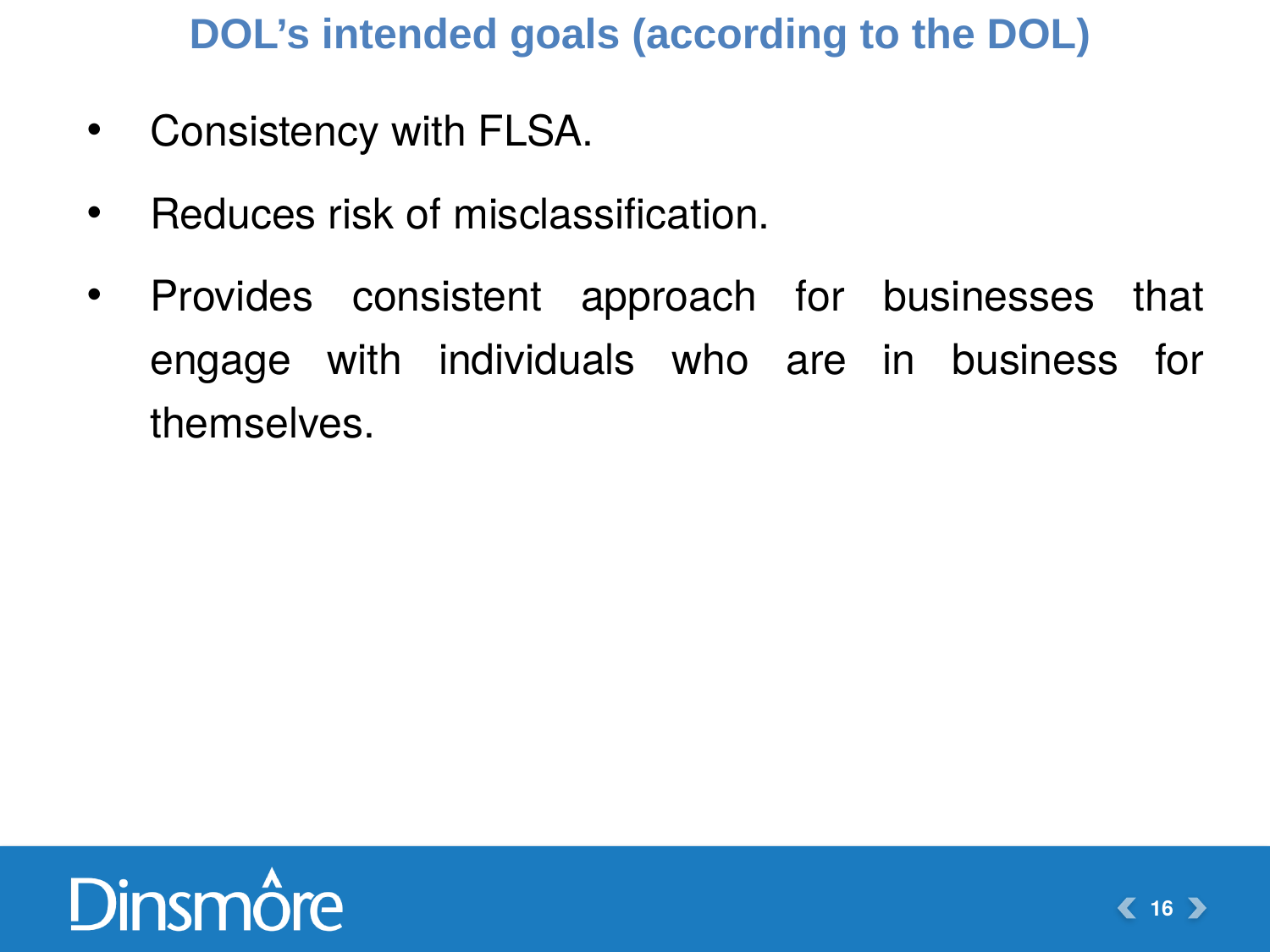

DOL’s intended goals (according to the DOL)
Consistency with FLSA.
Reduces risk of misclassification.
Provides consistent approach for businesses that engage with individuals who are in business for themselves.

16